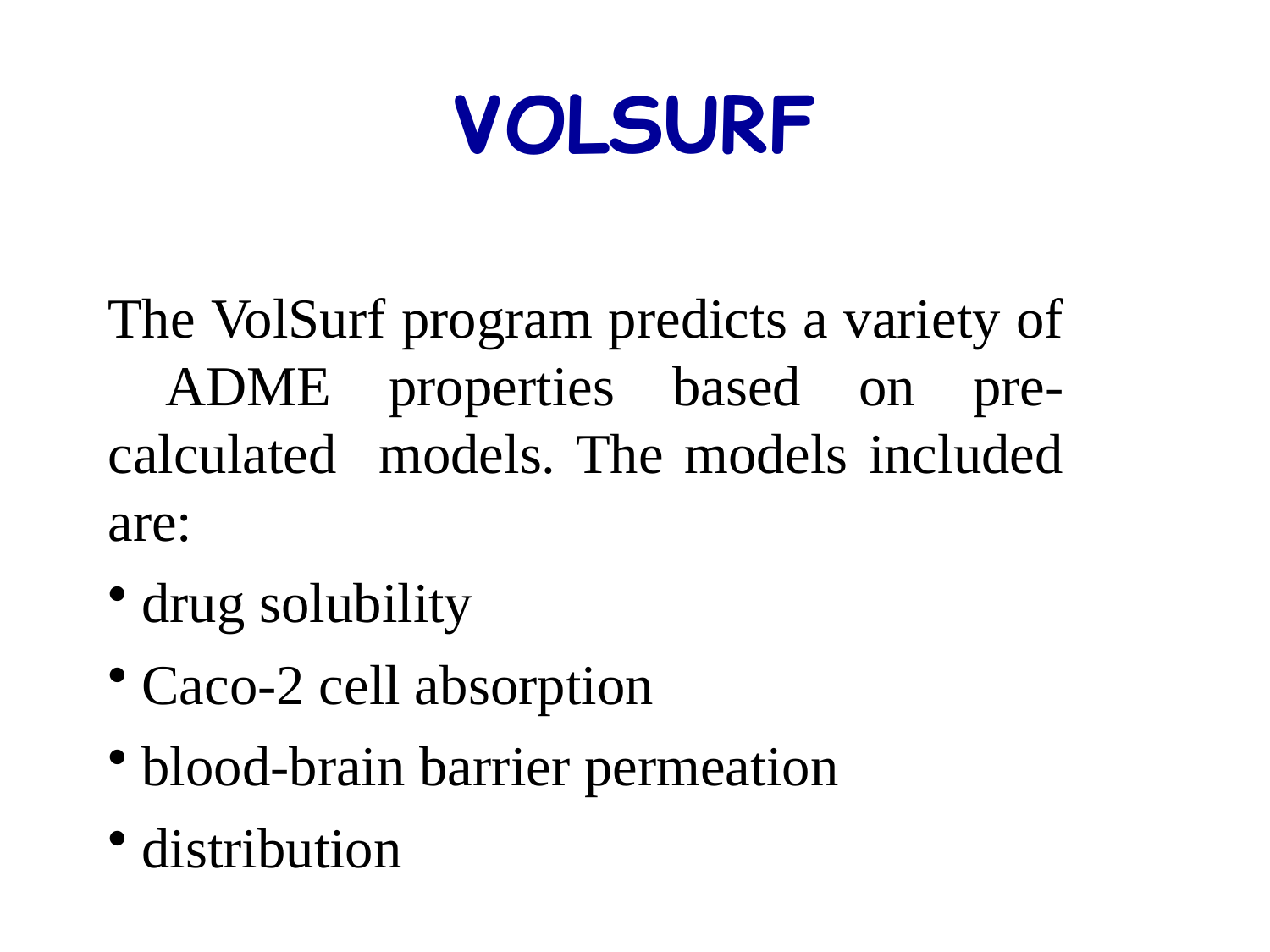

# VOLSURF
The VolSurf program predicts a variety of  ADME properties based on pre-calculated  models. The models included are:
drug solubility
Caco-2 cell absorption
blood-brain barrier permeation
distribution